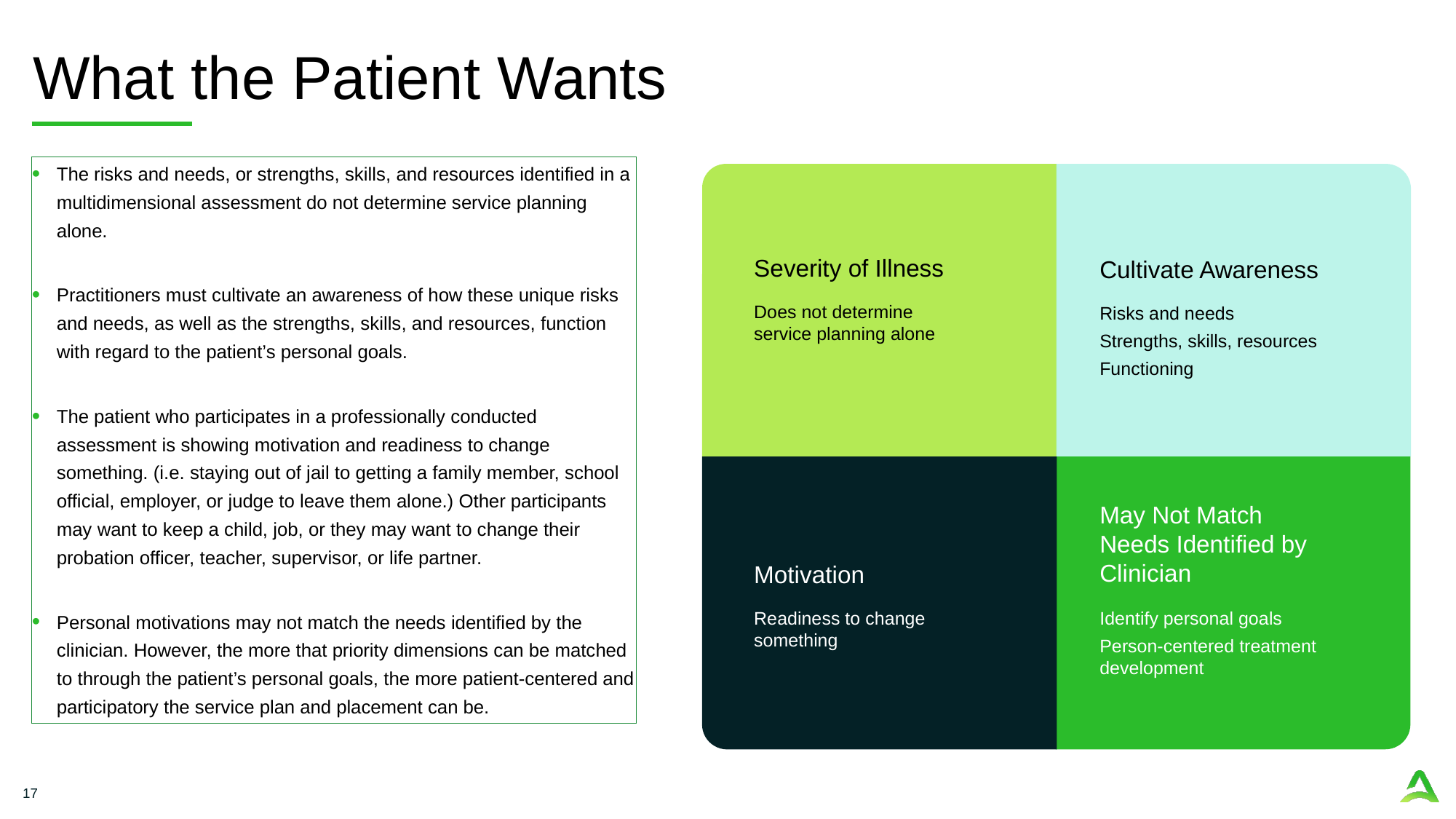

# What the Patient Wants
The risks and needs, or strengths, skills, and resources identified in a multidimensional assessment do not determine service planning alone.

Practitioners must cultivate an awareness of how these unique risks and needs, as well as the strengths, skills, and resources, function with regard to the patient’s personal goals.

The patient who participates in a professionally conducted assessment is showing motivation and readiness to change something. (i.e. staying out of jail to getting a family member, school official, employer, or judge to leave them alone.) Other participants may want to keep a child, job, or they may want to change their probation officer, teacher, supervisor, or life partner.

Personal motivations may not match the needs identified by the clinician. However, the more that priority dimensions can be matched to through the patient’s personal goals, the more patient-centered and participatory the service plan and placement can be.
Severity of Illness
Cultivate Awareness
Does not determine service planning alone
Risks and needs
Strengths, skills, resources
Functioning
May Not Match Needs Identified by Clinician
Motivation
Readiness to change something
Identify personal goals
Person-centered treatment development